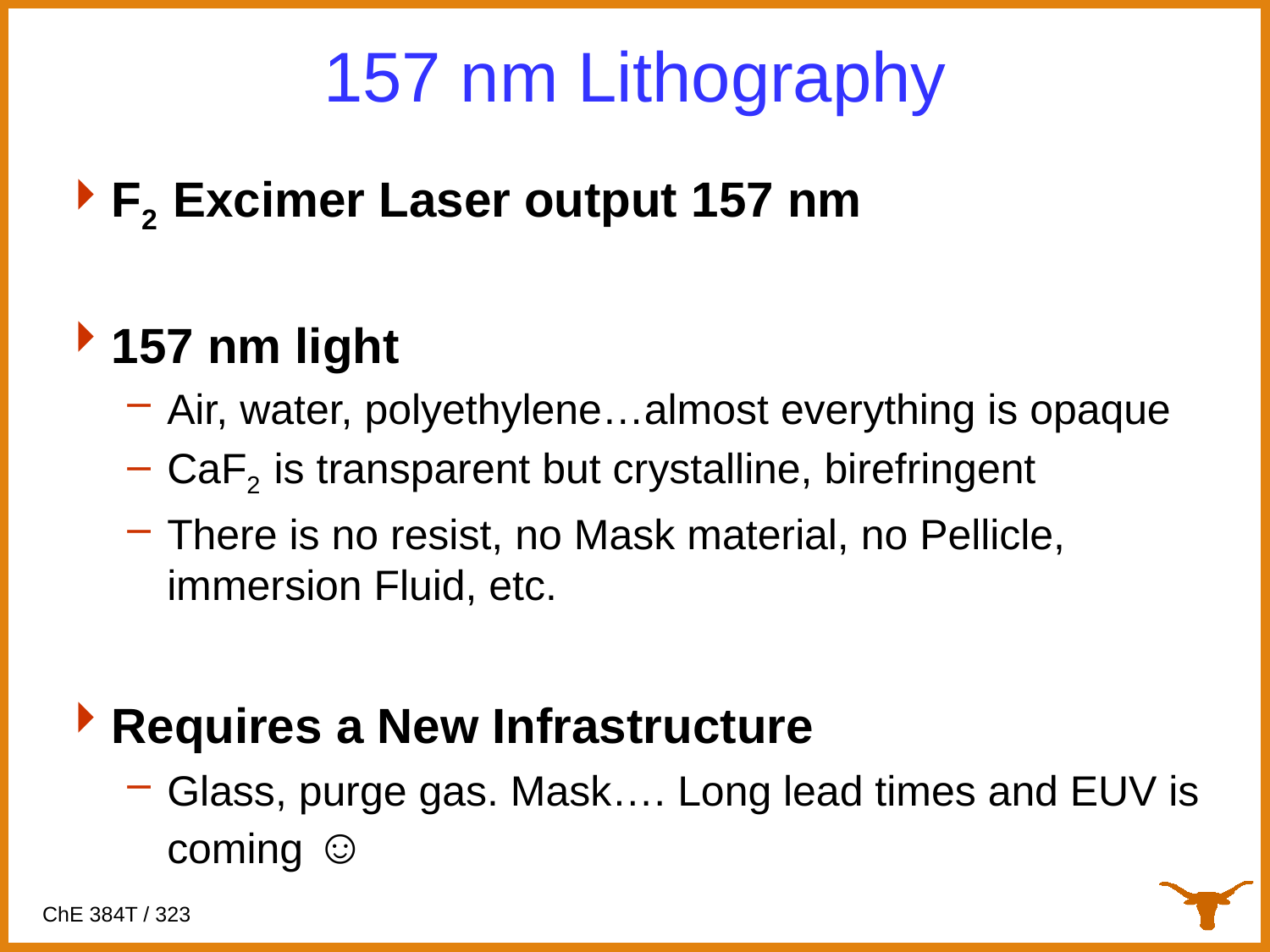

# 157 nm Lithography
F2  Excimer Laser output 157 nm

157 nm light
Air, water, polyethylene…almost everything is opaque
CaF2  is transparent but crystalline, birefringent
There is no resist, no Mask material, no Pellicle, immersion Fluid, etc.

Requires a New Infrastructure
Glass, purge gas. Mask…. Long lead times and EUV is coming ☺